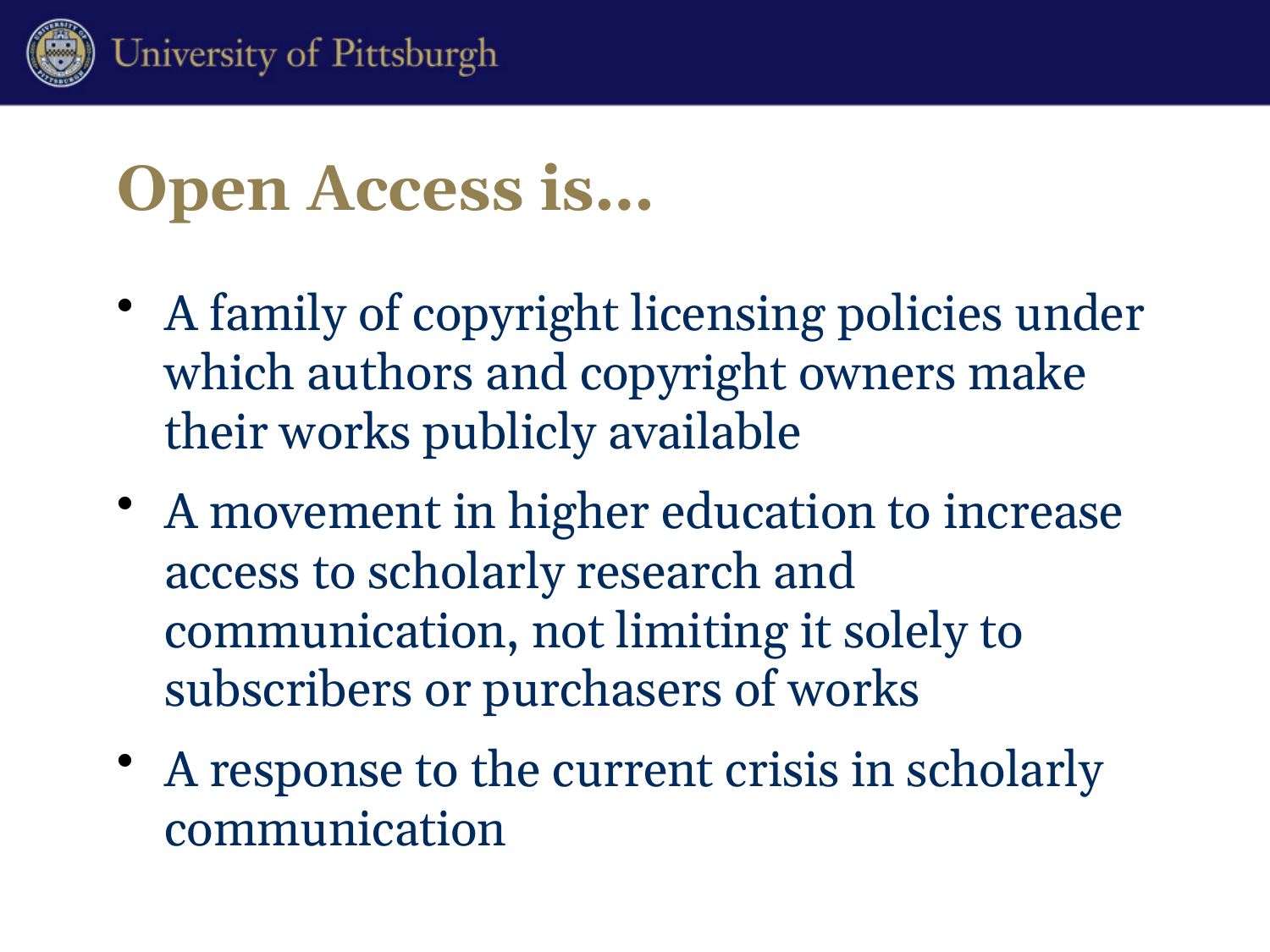

# Open Access is…
A family of copyright licensing policies under which authors and copyright owners make their works publicly available
A movement in higher education to increase access to scholarly research and communication, not limiting it solely to subscribers or purchasers of works
A response to the current crisis in scholarly communication